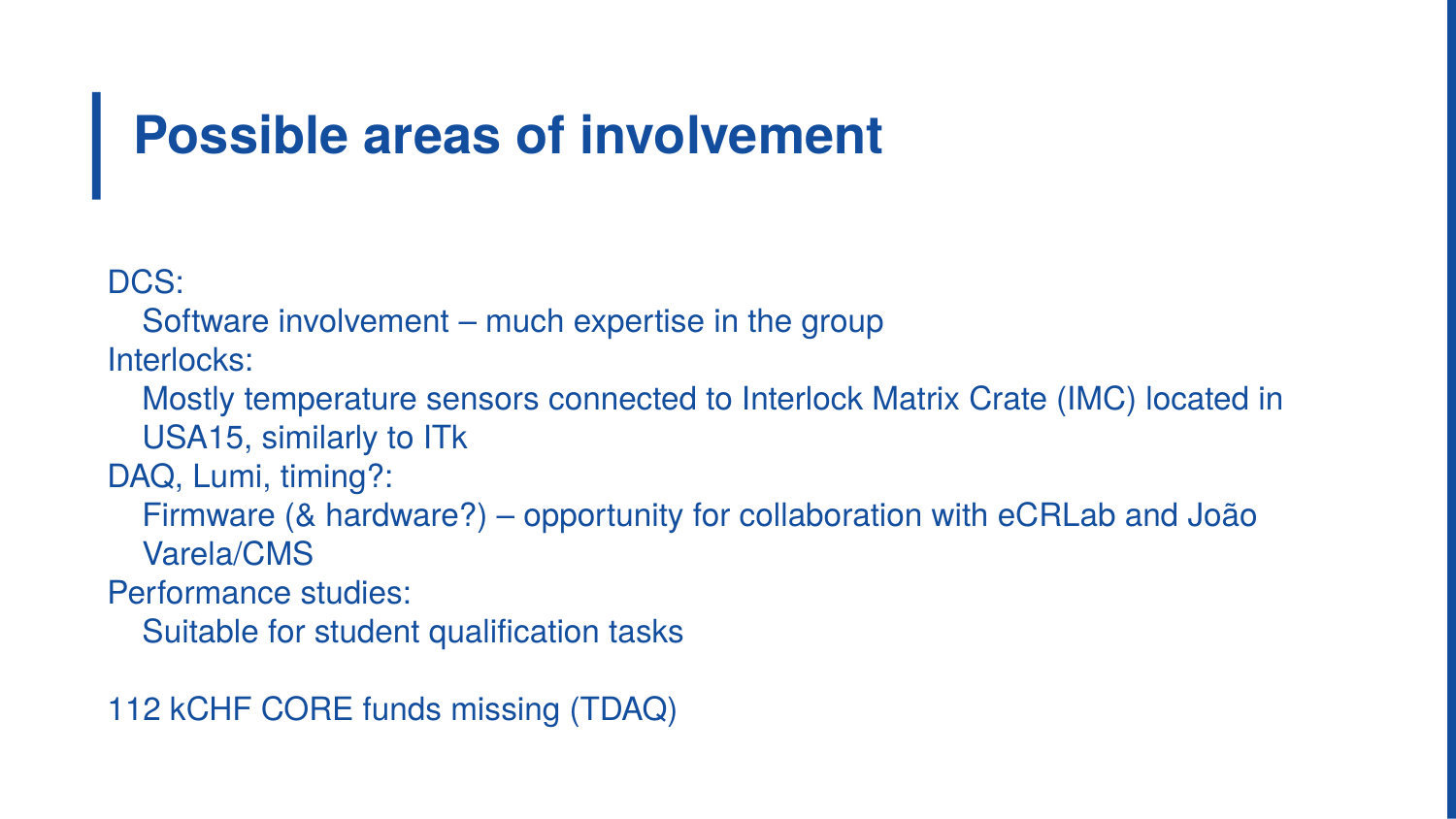

# Possible areas of involvement
DCS:
	Software involvement – much expertise in the group
Interlocks:
	Mostly temperature sensors connected to Interlock Matrix Crate (IMC) located in USA15, similarly to ITk
DAQ, Lumi, timing?:
	Firmware (& hardware?) – opportunity for collaboration with eCRLab and João Varela/CMS
Performance studies:
	Suitable for student qualification tasks

112 kCHF CORE funds missing (TDAQ)